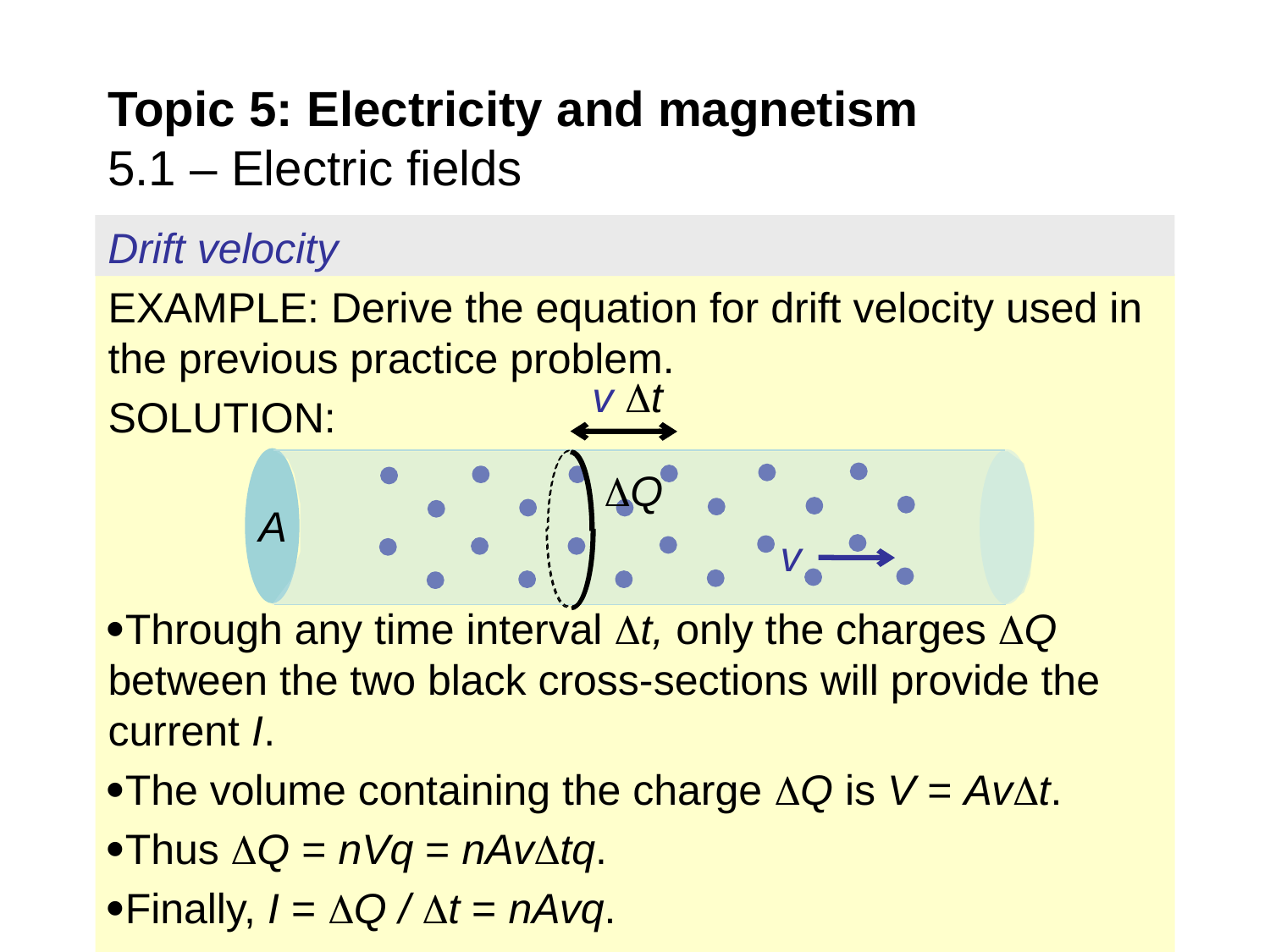

Topic 5: Electricity and magnetism
5.1 – Electric fields
Drift velocity

EXAMPLE: Derive the equation for drift velocity used in the previous practice problem.
SOLUTION:

•Through any time interval Δt, only the charges ΔQ between the two black cross-sections will provide the current I.
•The volume containing the charge ΔQ is V = AvΔt.
•Thus ΔQ = nVq = nAvΔtq.
•Finally, I = ΔQ / Δt = nAvq.

v Δt

ΔQ

A

v